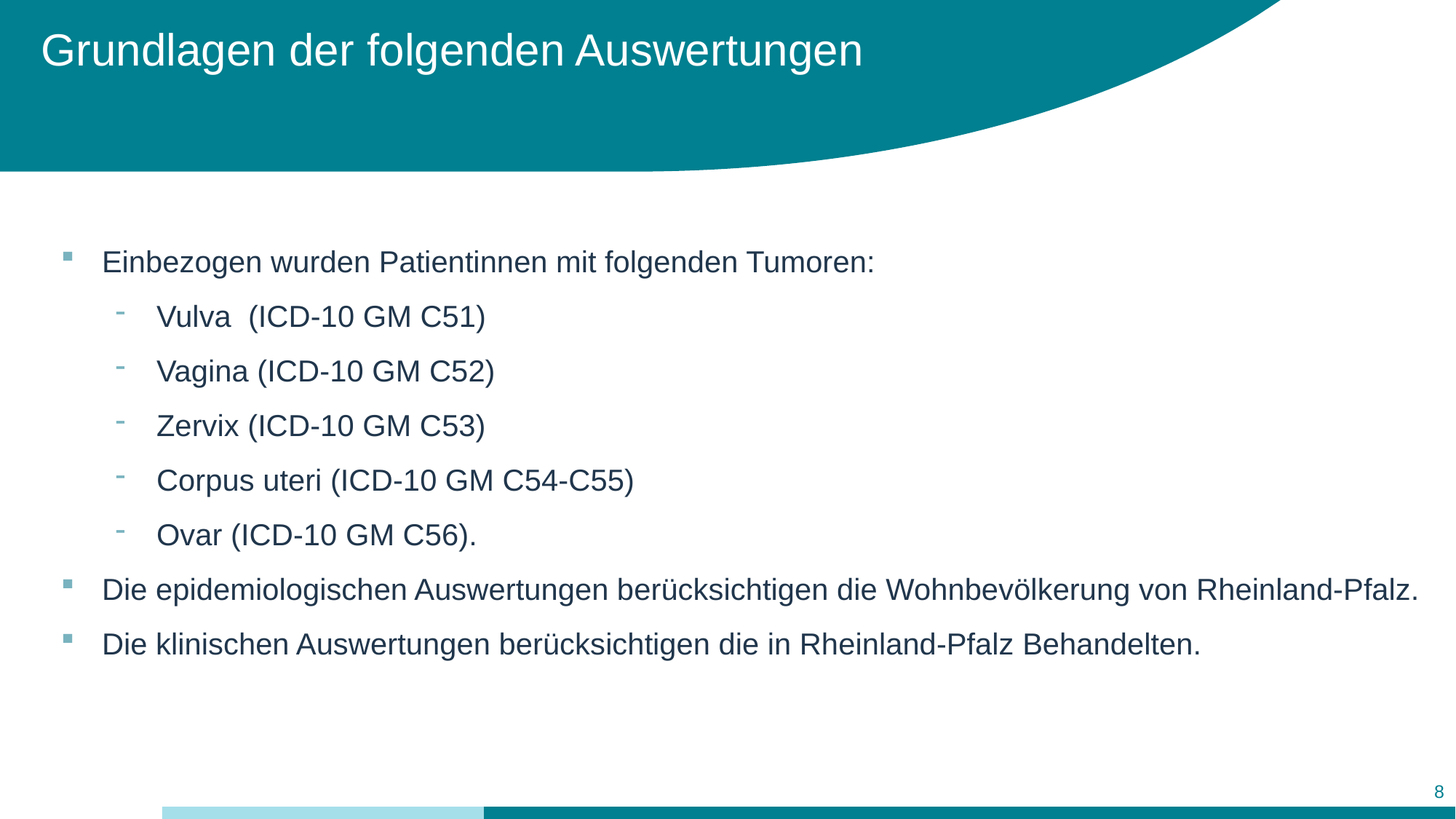

# Grundlagen der folgenden Auswertungen
Einbezogen wurden Patientinnen mit folgenden Tumoren:
Vulva  (ICD-10 GM C51)
Vagina (ICD-10 GM C52)
Zervix (ICD-10 GM C53)
Corpus uteri (ICD-10 GM C54-C55)
Ovar (ICD-10 GM C56).
Die epidemiologischen Auswertungen berücksichtigen die Wohnbevölkerung von Rheinland-Pfalz.
Die klinischen Auswertungen berücksichtigen die in Rheinland-Pfalz Behandelten.